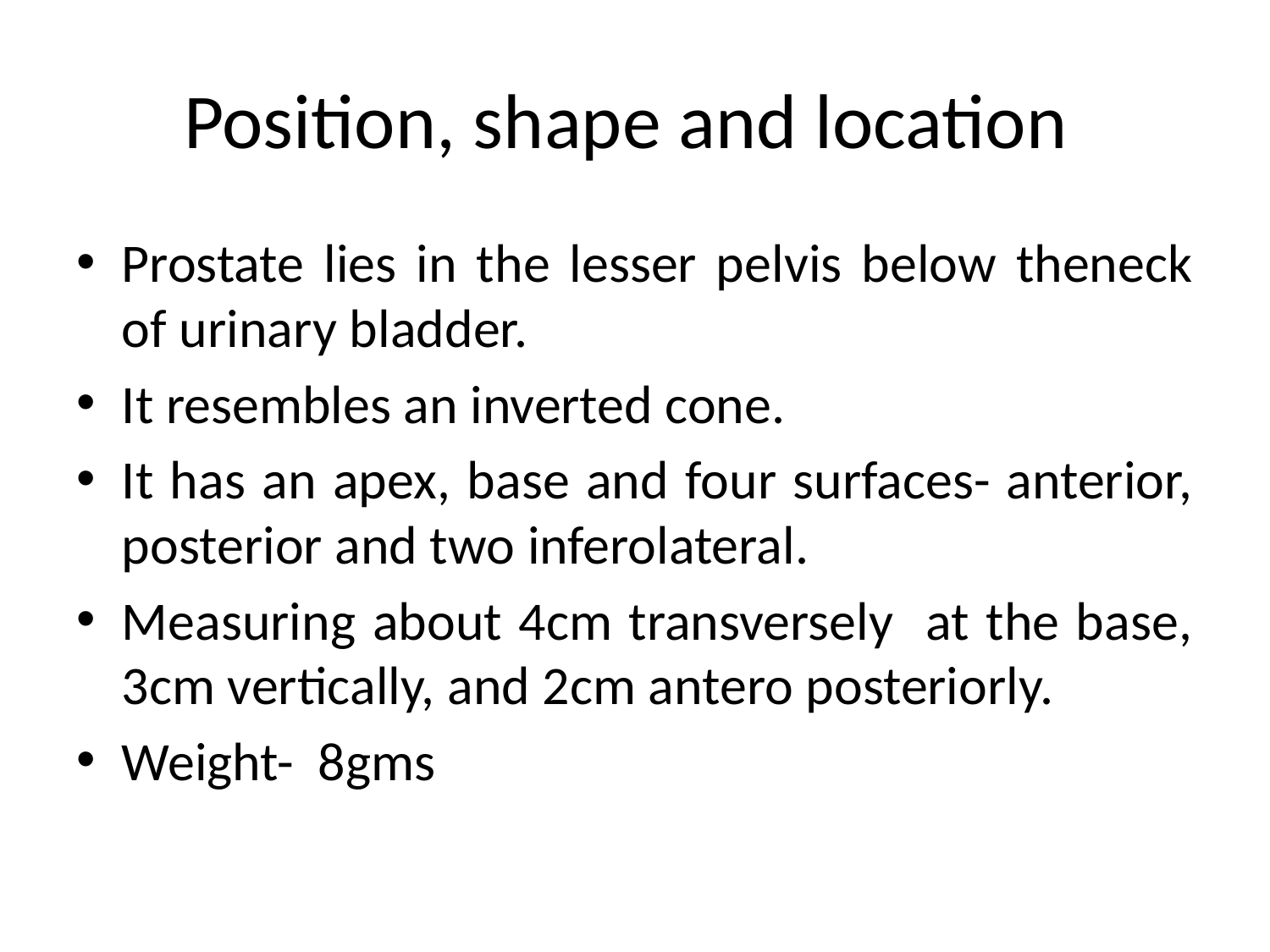

# Position, shape and location
Prostate lies in the lesser pelvis below theneck of urinary bladder.
It resembles an inverted cone.
It has an apex, base and four surfaces- anterior, posterior and two inferolateral.
Measuring about 4cm transversely  at the base, 3cm vertically, and 2cm antero posteriorly.
Weight-  8gms